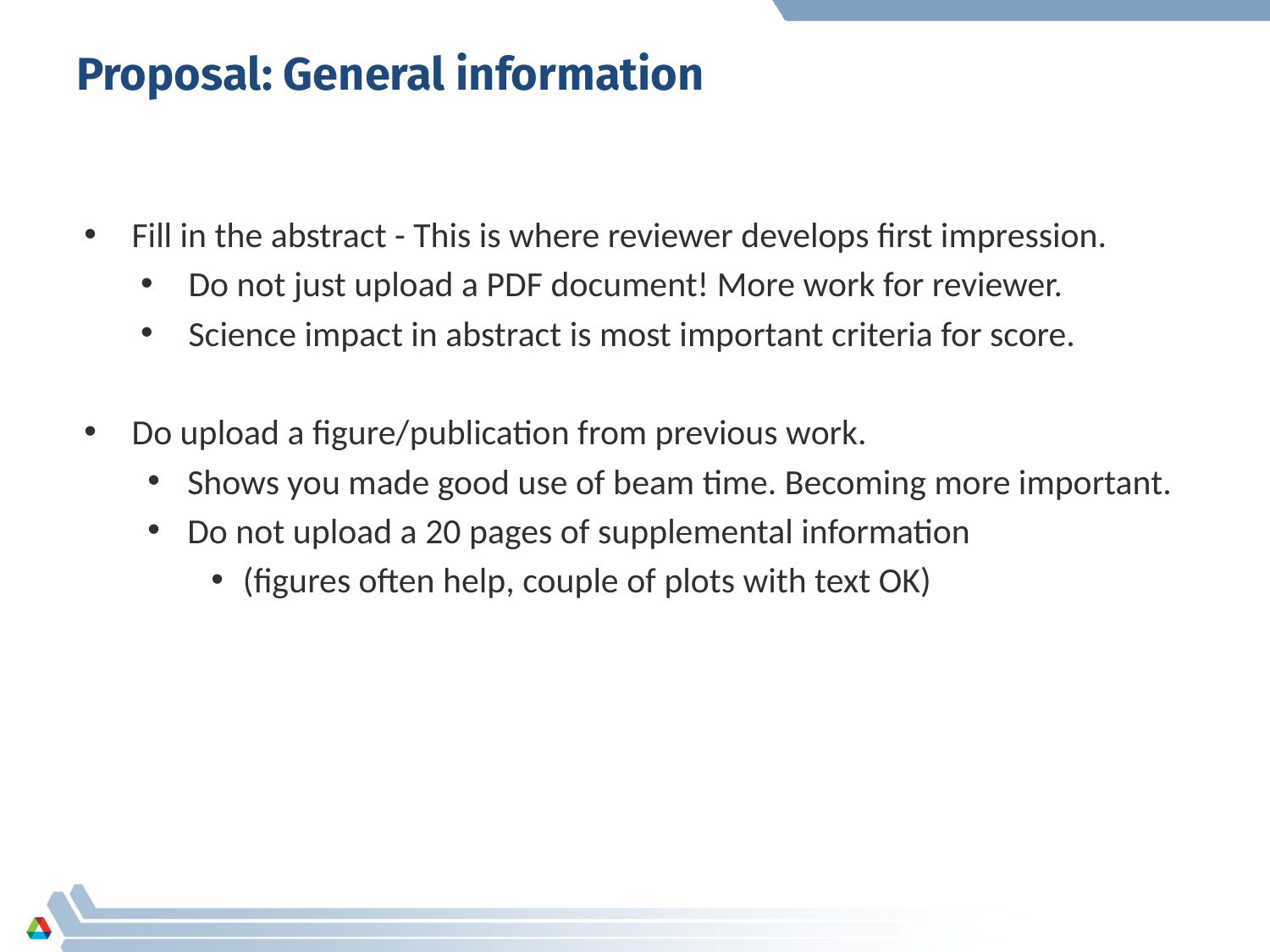

# Proposal: General information

Fill in the abstract - This is where reviewer develops first impression.
 Do not just upload a PDF document! More work for reviewer.
 Science impact in abstract is most important criteria for score.

Do upload a figure/publication from previous work.
Shows you made good use of beam time. Becoming more important.
Do not upload a 20 pages of supplemental information
(figures often help, couple of plots with text OK)